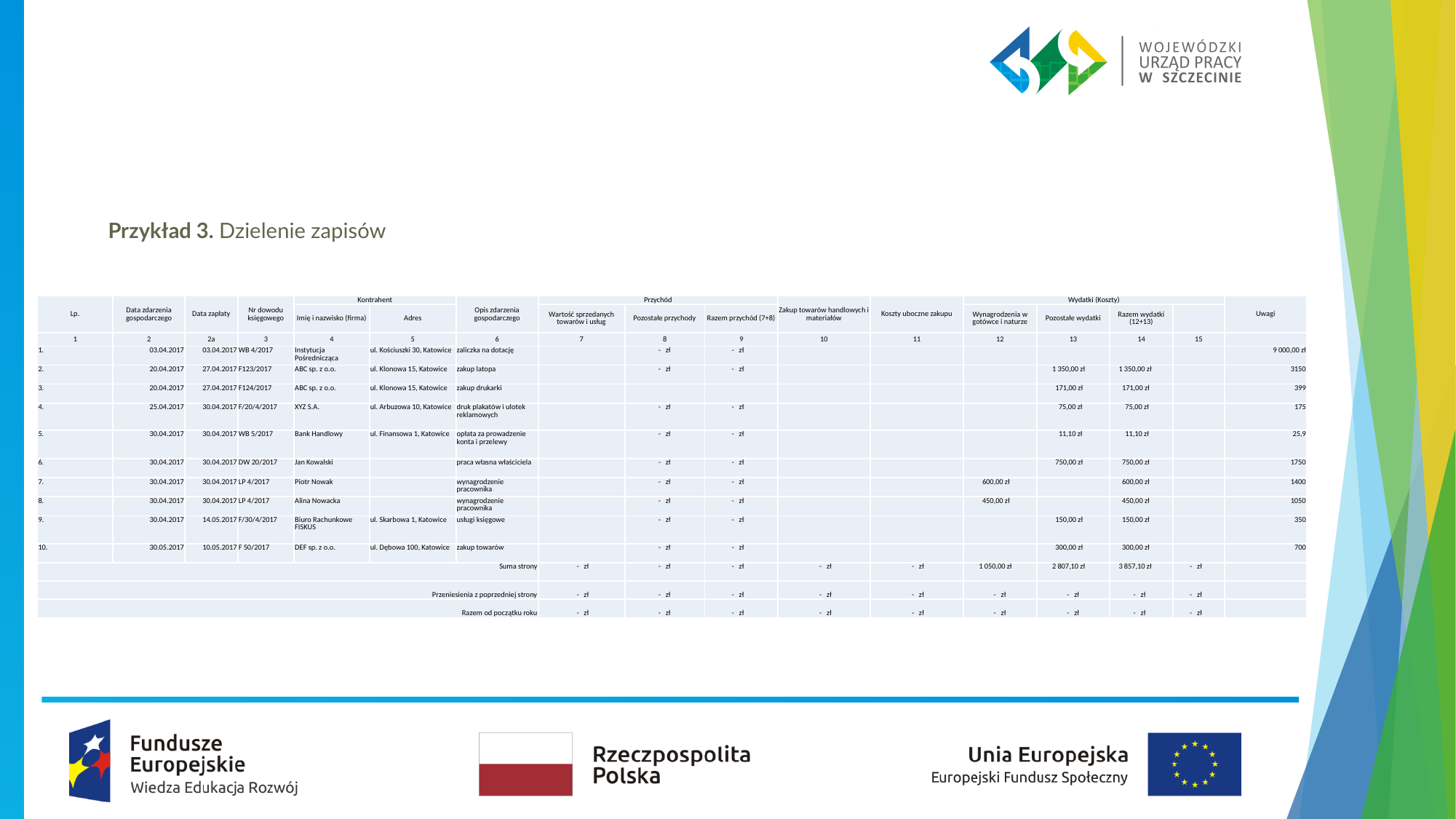

Przykład 3. Dzielenie zapisów

| Lp. | Data zdarzenia gospodarczego | Data zapłaty | Nr dowodu księgowego | Kontrahent |  | Opis zdarzenia gospodarczego | Przychód |  |  | Zakup towarów handlowych i materiałów | Koszty uboczne zakupu | Wydatki (Koszty) |  |  |  | Uwagi |
| --- | --- | --- | --- | --- | --- | --- | --- | --- | --- | --- | --- | --- | --- | --- | --- | --- |
|  |  |  |  | Imię i nazwisko (firma) | Adres |  | Wartość sprzedanych towarów i usług | Pozostałe przychody | Razem przychód (7+8) |  |  | Wynagrodzenia w gotówce i naturze | Pozostałe wydatki | Razem wydatki (12+13) |  |  |
| 1 | 2 | 2a | 3 | 4 | 5 | 6 | 7 | 8 | 9 | 10 | 11 | 12 | 13 | 14 | 15 |  |
| 1. | 03.04.2017 | 03.04.2017 | WB 4/2017 | Instytucja Pośrednicząca | ul. Kościuszki 30, Katowice | zaliczka na dotację |  | - zł | - zł |  |  |  |  |  |  | 9 000,00 zł |
| 2. | 20.04.2017 | 27.04.2017 | F123/2017 | ABC sp. z o.o. | ul. Klonowa 15, Katowice | zakup latopa |  | - zł | - zł |  |  |  | 1 350,00 zł | 1 350,00 zł |  | 3150 |
| 3. | 20.04.2017 | 27.04.2017 | F124/2017 | ABC sp. z o.o. | ul. Klonowa 15, Katowice | zakup drukarki |  |  |  |  |  |  | 171,00 zł | 171,00 zł |  | 399 |
| 4. | 25.04.2017 | 30.04.2017 | F/20/4/2017 | XYZ S.A. | ul. Arbuzowa 10, Katowice | druk plakatów i ulotek reklamowych |  | - zł | - zł |  |  |  | 75,00 zł | 75,00 zł |  | 175 |
| 5. | 30.04.2017 | 30.04.2017 | WB 5/2017 | Bank Handlowy | ul. Finansowa 1, Katowice | opłata za prowadzenie konta i przelewy |  | - zł | - zł |  |  |  | 11,10 zł | 11,10 zł |  | 25,9 |
| 6. | 30.04.2017 | 30.04.2017 | DW 20/2017 | Jan Kowalski |  | praca własna właściciela |  | - zł | - zł |  |  |  | 750,00 zł | 750,00 zł |  | 1750 |
| 7. | 30.04.2017 | 30.04.2017 | LP 4/2017 | Piotr Nowak |  | wynagrodzenie pracownika |  | - zł | - zł |  |  | 600,00 zł |  | 600,00 zł |  | 1400 |
| 8. | 30.04.2017 | 30.04.2017 | LP 4/2017 | Alina Nowacka |  | wynagrodzenie pracownika |  | - zł | - zł |  |  | 450,00 zł |  | 450,00 zł |  | 1050 |
| 9. | 30.04.2017 | 14.05.2017 | F/30/4/2017 | Biuro Rachunkowe FISKUS | ul. Skarbowa 1, Katowice | usługi księgowe |  | - zł | - zł |  |  |  | 150,00 zł | 150,00 zł |  | 350 |
| 10. | 30.05.2017 | 10.05.2017 | F 50/2017 | DEF sp. z o.o. | ul. Dębowa 100, Katowice | zakup towarów |  | - zł | - zł |  |  |  | 300,00 zł | 300,00 zł |  | 700 |
| Suma strony |  |  |  |  |  |  | - zł | - zł | - zł | - zł | - zł | 1 050,00 zł | 2 807,10 zł | 3 857,10 zł | - zł |  |
| Przeniesienia z poprzedniej strony |  |  |  |  |  |  | - zł | - zł | - zł | - zł | - zł | - zł | - zł | - zł | - zł |  |
| Razem od początku roku |  |  |  |  |  |  | - zł | - zł | - zł | - zł | - zł | - zł | - zł | - zł | - zł |  |